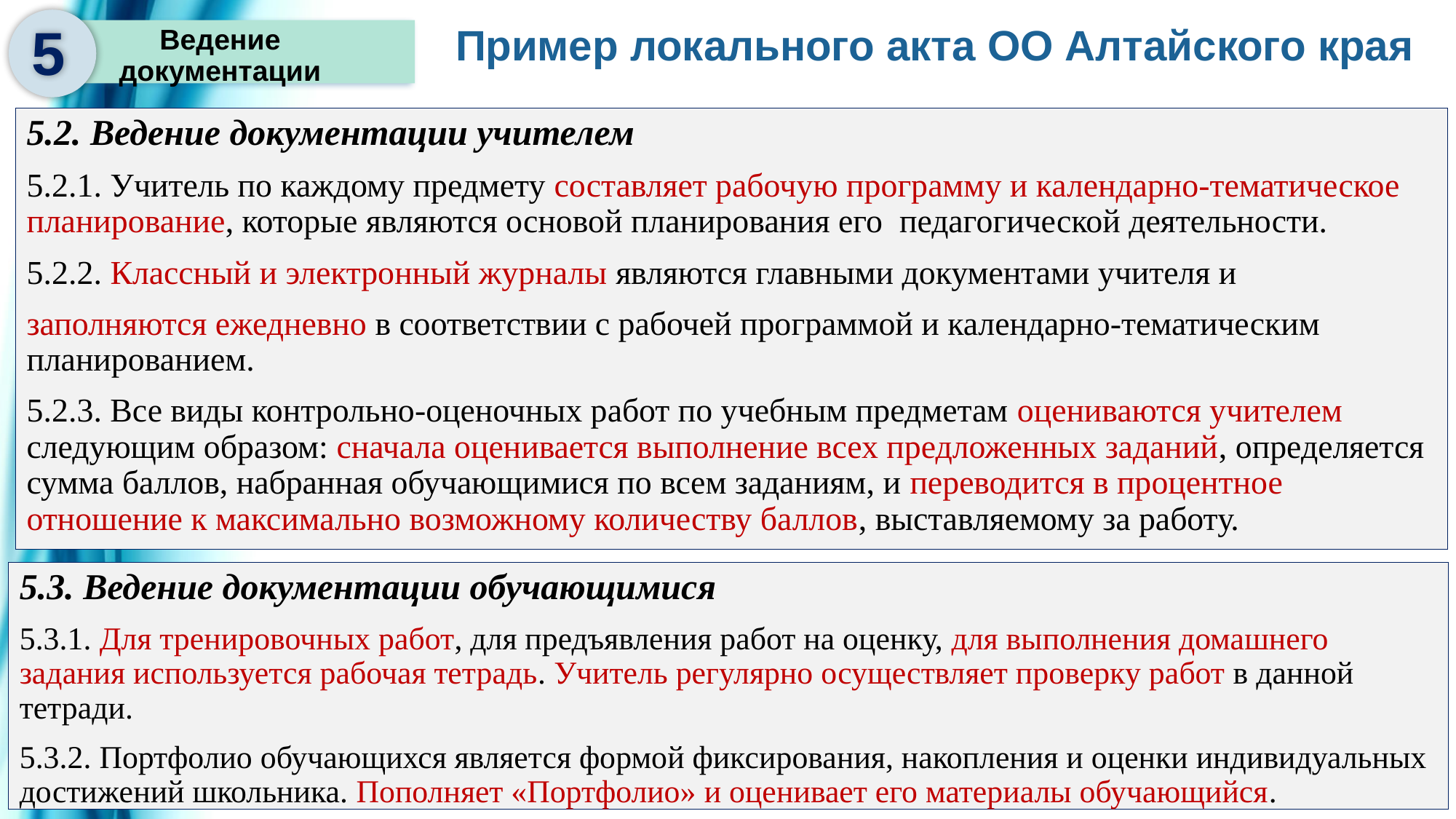

Пример локального акта ОО Алтайского края
5

Ведение документации

5.2. Ведение документации учителем
5.2.1. Учитель по каждому предмету составляет рабочую программу и календарно-тематическое планирование, которые являются основой планирования его  педагогической деятельности.
5.2.2. Классный и электронный журналы являются главными документами учителя и
заполняются ежедневно в соответствии с рабочей программой и календарно-тематическим планированием.
5.2.3. Все виды контрольно-оценочных работ по учебным предметам оцениваются учителем следующим образом: сначала оценивается выполнение всех предложенных заданий, определяется сумма баллов, набранная обучающимися по всем заданиям, и переводится в процентное отношение к максимально возможному количеству баллов, выставляемому за работу.
5.3. Ведение документации обучающимися
5.3.1. Для тренировочных работ, для предъявления работ на оценку, для выполнения домашнего задания используется рабочая тетрадь. Учитель регулярно осуществляет проверку работ в данной тетради.
5.3.2. Портфолио обучающихся является формой фиксирования, накопления и оценки индивидуальных достижений школьника. Пополняет «Портфолио» и оценивает его материалы обучающийся.